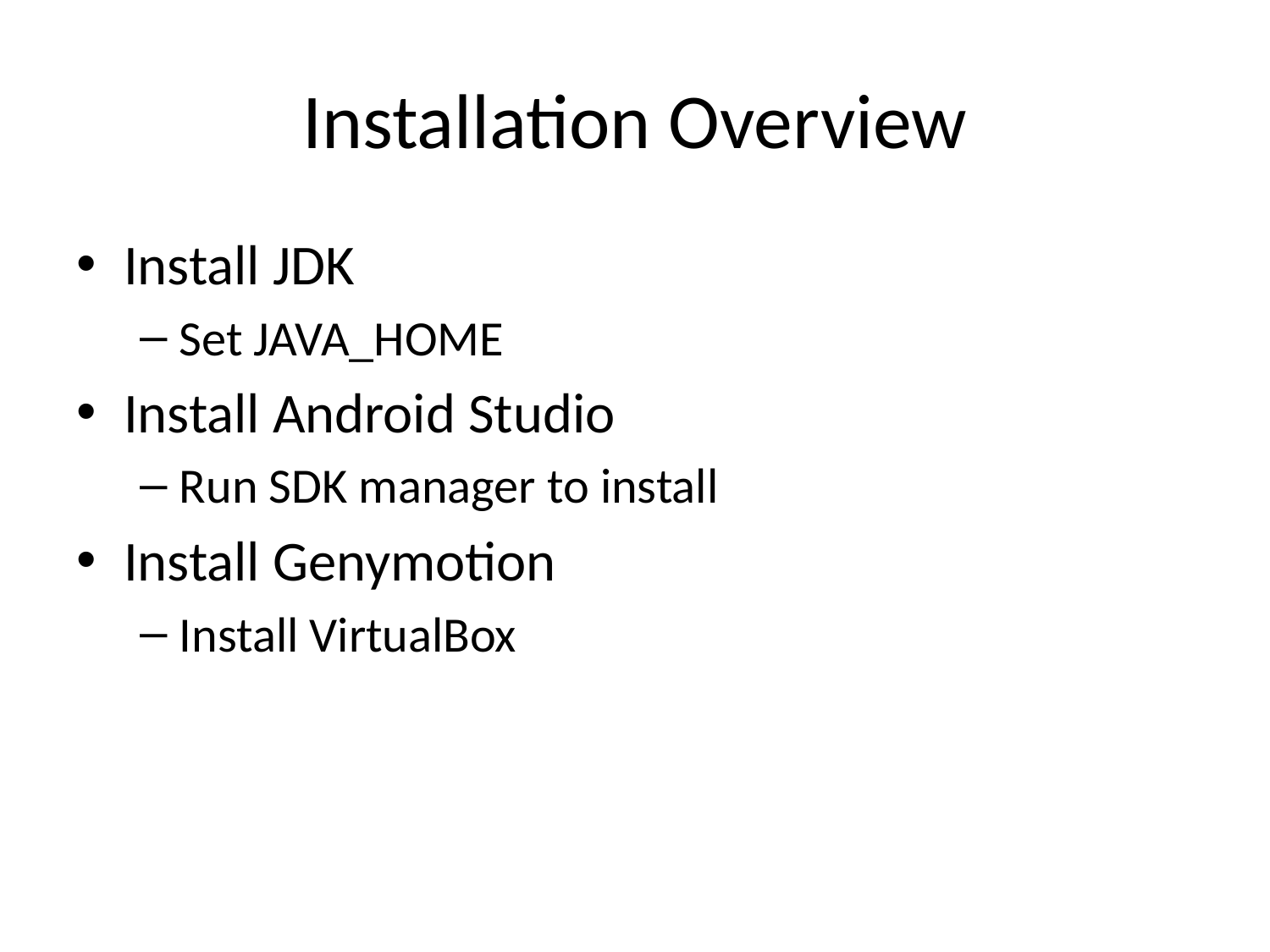

# Installation Overview
Install JDK
Set JAVA_HOME
Install Android Studio
Run SDK manager to install
Install Genymotion
Install VirtualBox